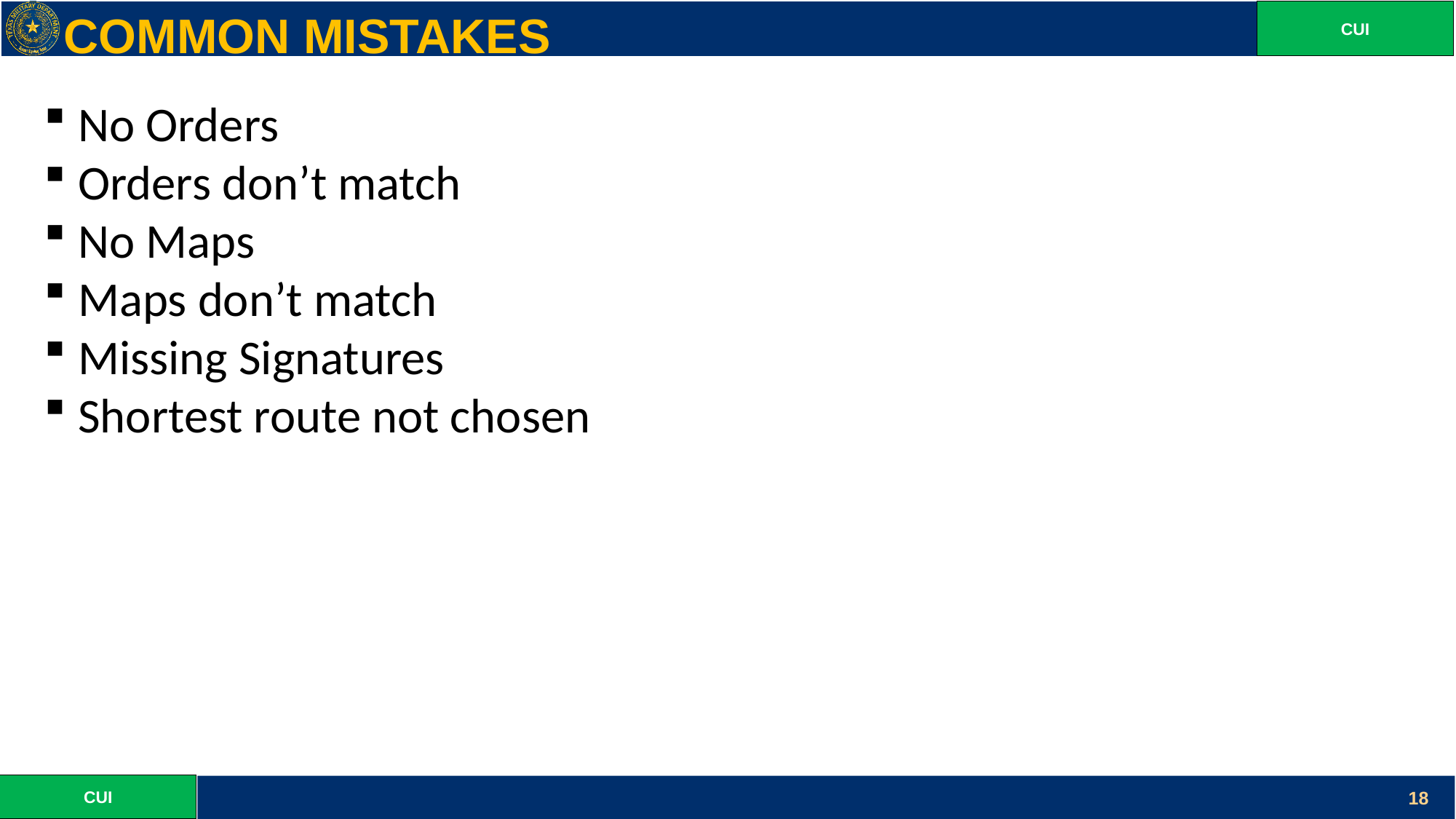

Common Mistakes
No Orders
Orders don’t match
No Maps
Maps don’t match
Missing Signatures
Shortest route not chosen
18